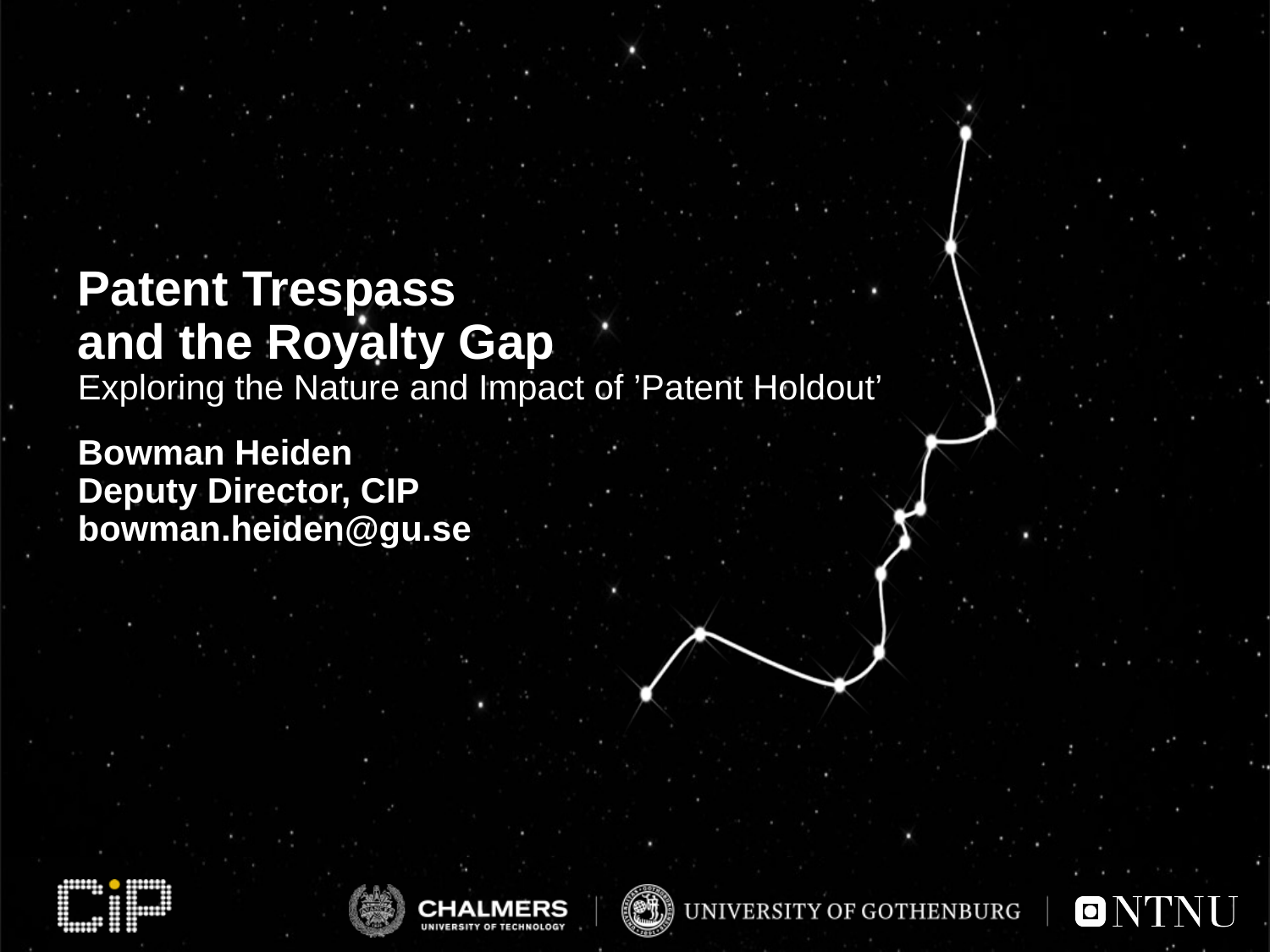

# Patent Trespass and the Royalty Gap Exploring the Nature and Impact of ’Patent Holdout’ Bowman Heiden Deputy Director, CIP bowman.heiden@gu.se